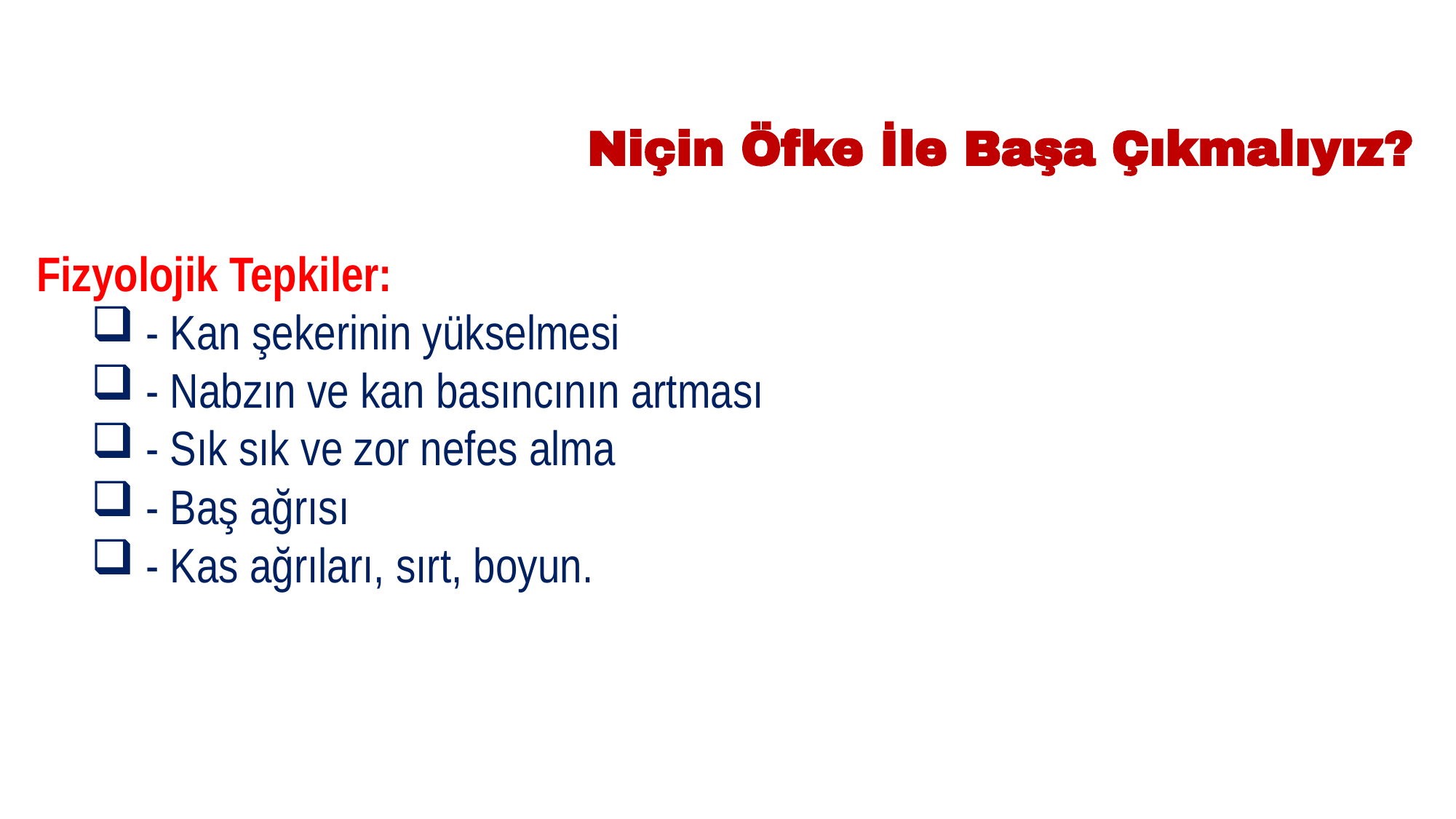

# Niçin Öfke İle Başa Çıkmalıyız?
Fizyolojik Tepkiler:
- Kan şekerinin yükselmesi
- Nabzın ve kan basıncının artması
- Sık sık ve zor nefes alma
- Baş ağrısı
- Kas ağrıları, sırt, boyun.